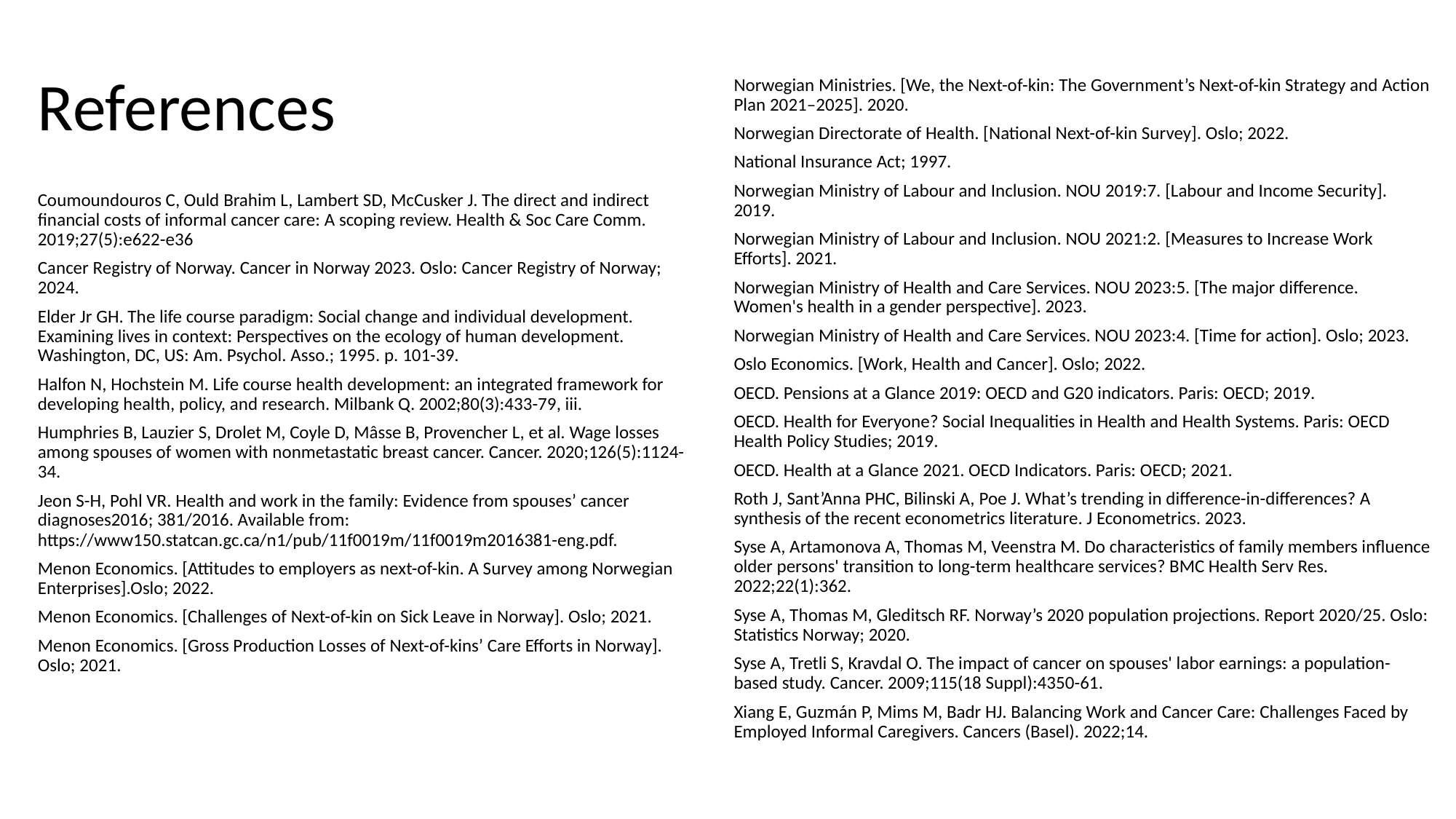

# References
Norwegian Ministries. [We, the Next-of-kin: The Government’s Next-of-kin Strategy and Action Plan 2021–2025]. 2020.
Norwegian Directorate of Health. [National Next-of-kin Survey]. Oslo; 2022.
National Insurance Act; 1997.
Norwegian Ministry of Labour and Inclusion. NOU 2019:7. [Labour and Income Security]. 2019.
Norwegian Ministry of Labour and Inclusion. NOU 2021:2. [Measures to Increase Work Efforts]. 2021.
Norwegian Ministry of Health and Care Services. NOU 2023:5. [The major difference. Women's health in a gender perspective]. 2023.
Norwegian Ministry of Health and Care Services. NOU 2023:4. [Time for action]. Oslo; 2023.
Oslo Economics. [Work, Health and Cancer]. Oslo; 2022.
OECD. Pensions at a Glance 2019: OECD and G20 indicators. Paris: OECD; 2019.
OECD. Health for Everyone? Social Inequalities in Health and Health Systems. Paris: OECD Health Policy Studies; 2019.
OECD. Health at a Glance 2021. OECD Indicators. Paris: OECD; 2021.
Roth J, Sant’Anna PHC, Bilinski A, Poe J. What’s trending in difference-in-differences? A synthesis of the recent econometrics literature. J Econometrics. 2023.
Syse A, Artamonova A, Thomas M, Veenstra M. Do characteristics of family members influence older persons' transition to long-term healthcare services? BMC Health Serv Res. 2022;22(1):362.
Syse A, Thomas M, Gleditsch RF. Norway’s 2020 population projections. Report 2020/25. Oslo: Statistics Norway; 2020.
Syse A, Tretli S, Kravdal O. The impact of cancer on spouses' labor earnings: a population-based study. Cancer. 2009;115(18 Suppl):4350-61.
Xiang E, Guzmán P, Mims M, Badr HJ. Balancing Work and Cancer Care: Challenges Faced by Employed Informal Caregivers. Cancers (Basel). 2022;14.

Coumoundouros C, Ould Brahim L, Lambert SD, McCusker J. The direct and indirect financial costs of informal cancer care: A scoping review. Health & Soc Care Comm. 2019;27(5):e622-e36
Cancer Registry of Norway. Cancer in Norway 2023. Oslo: Cancer Registry of Norway; 2024.
Elder Jr GH. The life course paradigm: Social change and individual development. Examining lives in context: Perspectives on the ecology of human development. Washington, DC, US: Am. Psychol. Asso.; 1995. p. 101-39.
Halfon N, Hochstein M. Life course health development: an integrated framework for developing health, policy, and research. Milbank Q. 2002;80(3):433-79, iii.
Humphries B, Lauzier S, Drolet M, Coyle D, Mâsse B, Provencher L, et al. Wage losses among spouses of women with nonmetastatic breast cancer. Cancer. 2020;126(5):1124-34.
Jeon S-H, Pohl VR. Health and work in the family: Evidence from spouses’ cancer diagnoses2016; 381/2016. Available from: https://www150.statcan.gc.ca/n1/pub/11f0019m/11f0019m2016381-eng.pdf.
Menon Economics. [Attitudes to employers as next-of-kin. A Survey among Norwegian Enterprises].Oslo; 2022.
Menon Economics. [Challenges of Next-of-kin on Sick Leave in Norway]. Oslo; 2021.
Menon Economics. [Gross Production Losses of Next-of-kins’ Care Efforts in Norway]. Oslo; 2021.